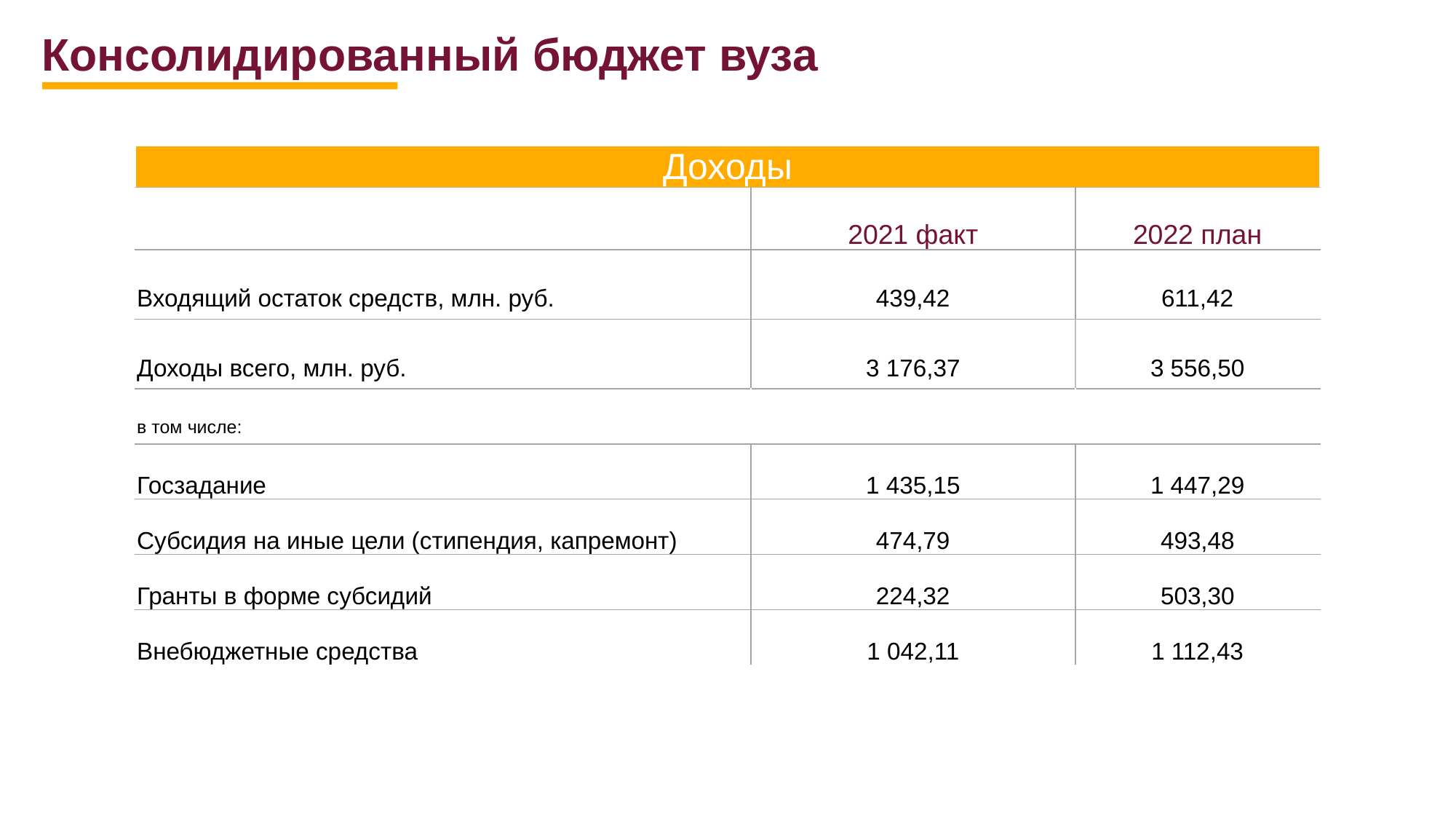

Консолидированный бюджет вуза

| Доходы |  |  |
| --- | --- | --- |
|  | 2021 факт | 2022 план |
| Входящий остаток средств, млн. руб. | 439,42 | 611,42 |
| Доходы всего, млн. руб. | 3 176,37 | 3 556,50 |
| в том числе: |  |  |
| Госзадание | 1 435,15 | 1 447,29 |
| Субсидия на иные цели (стипендия, капремонт) | 474,79 | 493,48 |
| Гранты в форме субсидий | 224,32 | 503,30 |
| Внебюджетные средства | 1 042,11 | 1 112,43 |